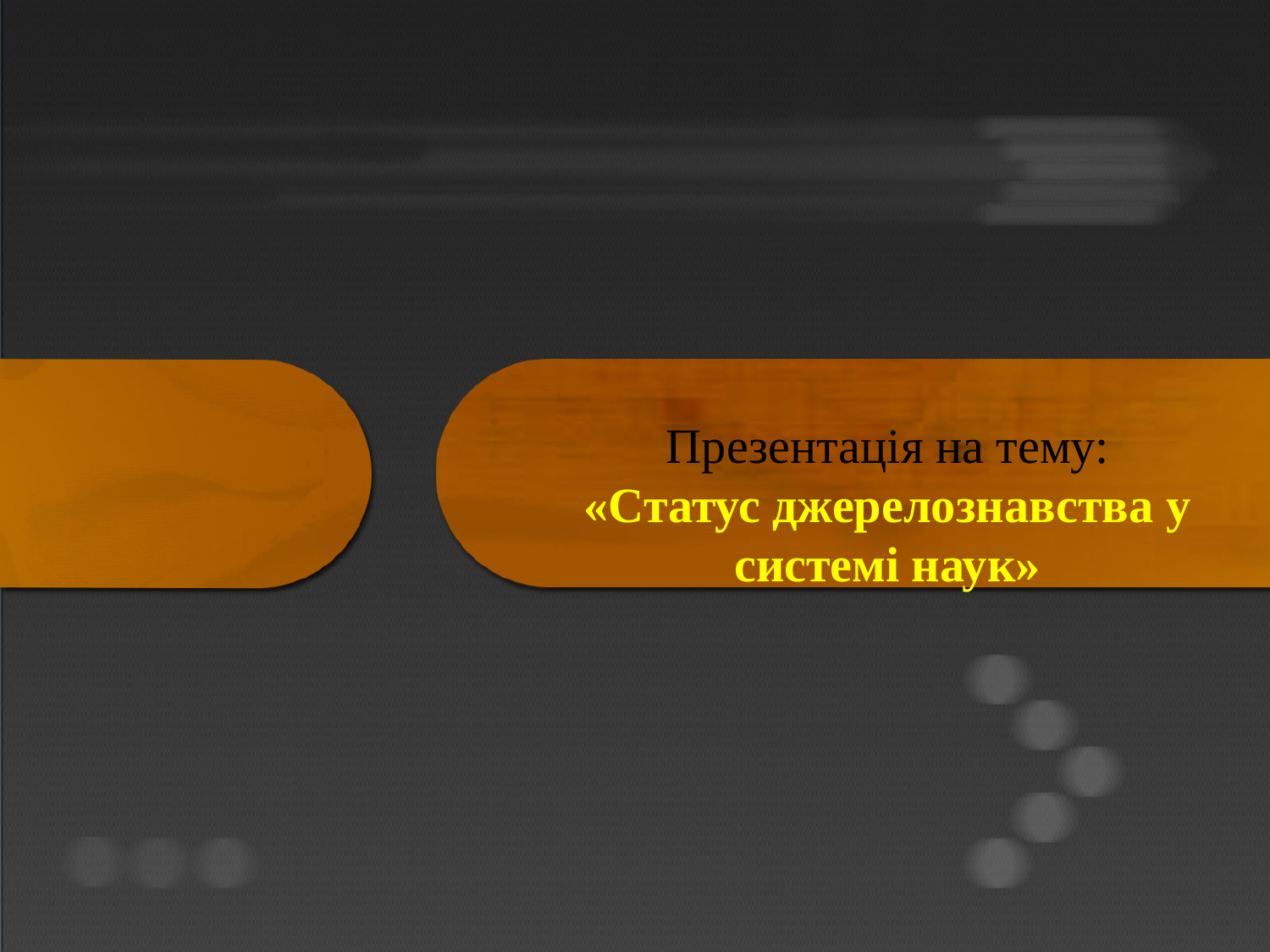

# Презентація на тему: «Статус джерелознавства у системі наук»